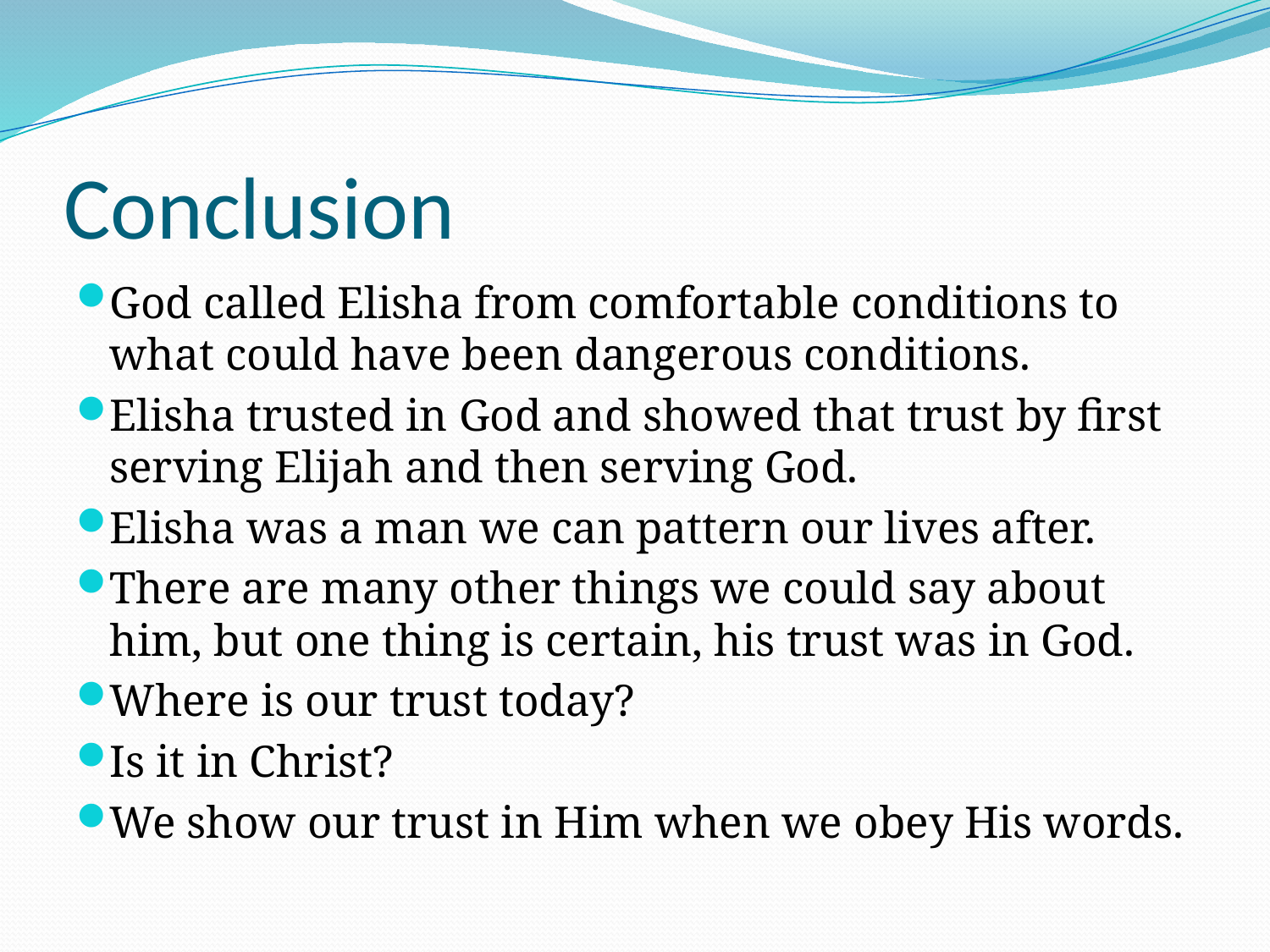

# Conclusion
God called Elisha from comfortable conditions to what could have been dangerous conditions.
Elisha trusted in God and showed that trust by first serving Elijah and then serving God.
Elisha was a man we can pattern our lives after.
There are many other things we could say about him, but one thing is certain, his trust was in God.
Where is our trust today?
Is it in Christ?
We show our trust in Him when we obey His words.